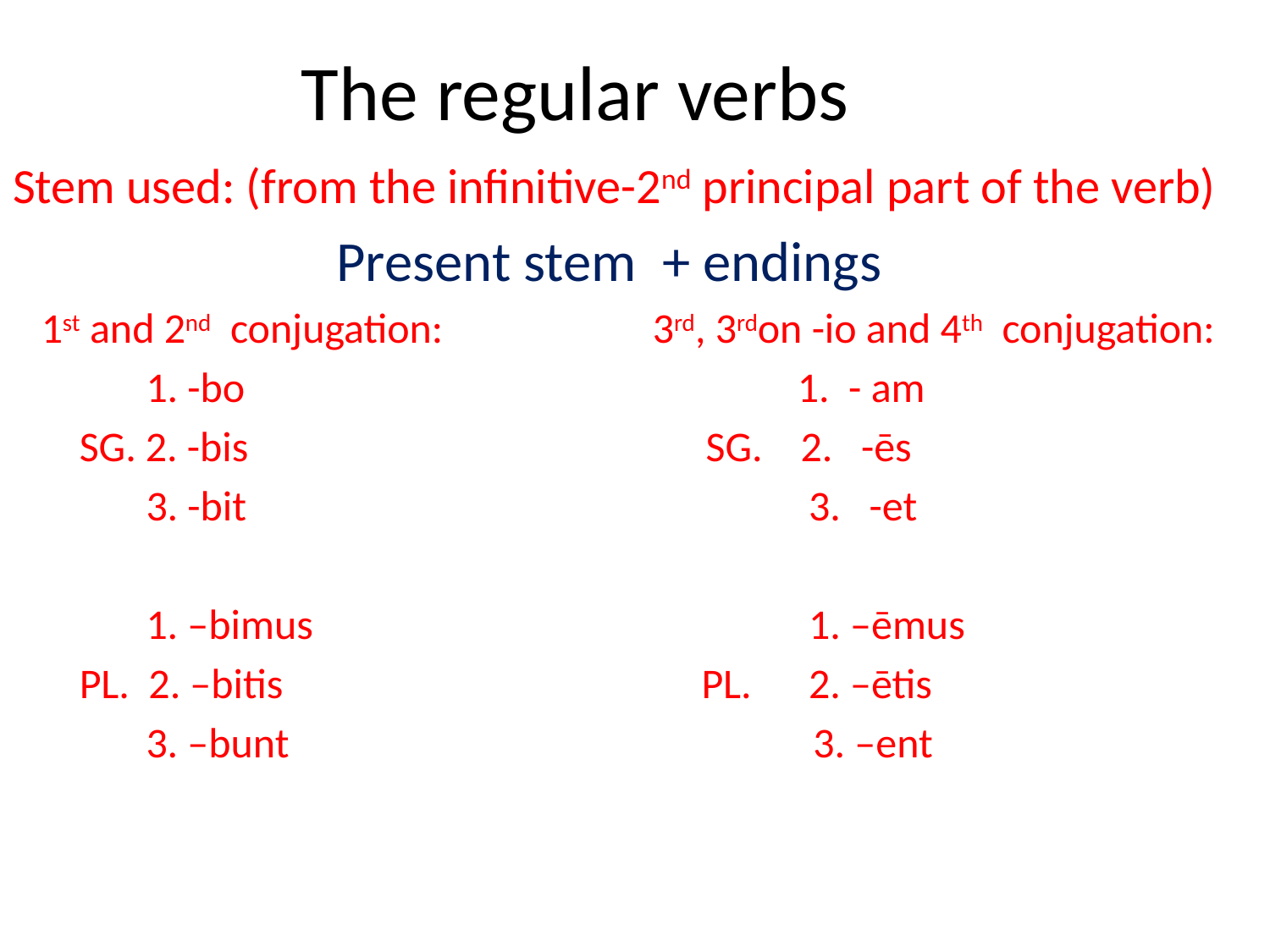

# The regular verbs
Stem used: (from the infinitive-2nd principal part of the verb)
                                  Present stem  + endings
   1st and 2nd  conjugation:                      3rd, 3rdon -io and 4th  conjugation:
              1. -bo                                                          1.  - am
       SG. 2. -bis                                                SG.    2.   -ēs
              3. -bit                                                           3.   -et

              1. –bimus                                                    1. –ēmus
       PL.  2. –bitis                                            PL.      2. –ētis
              3. –bunt                                                       3. –ent